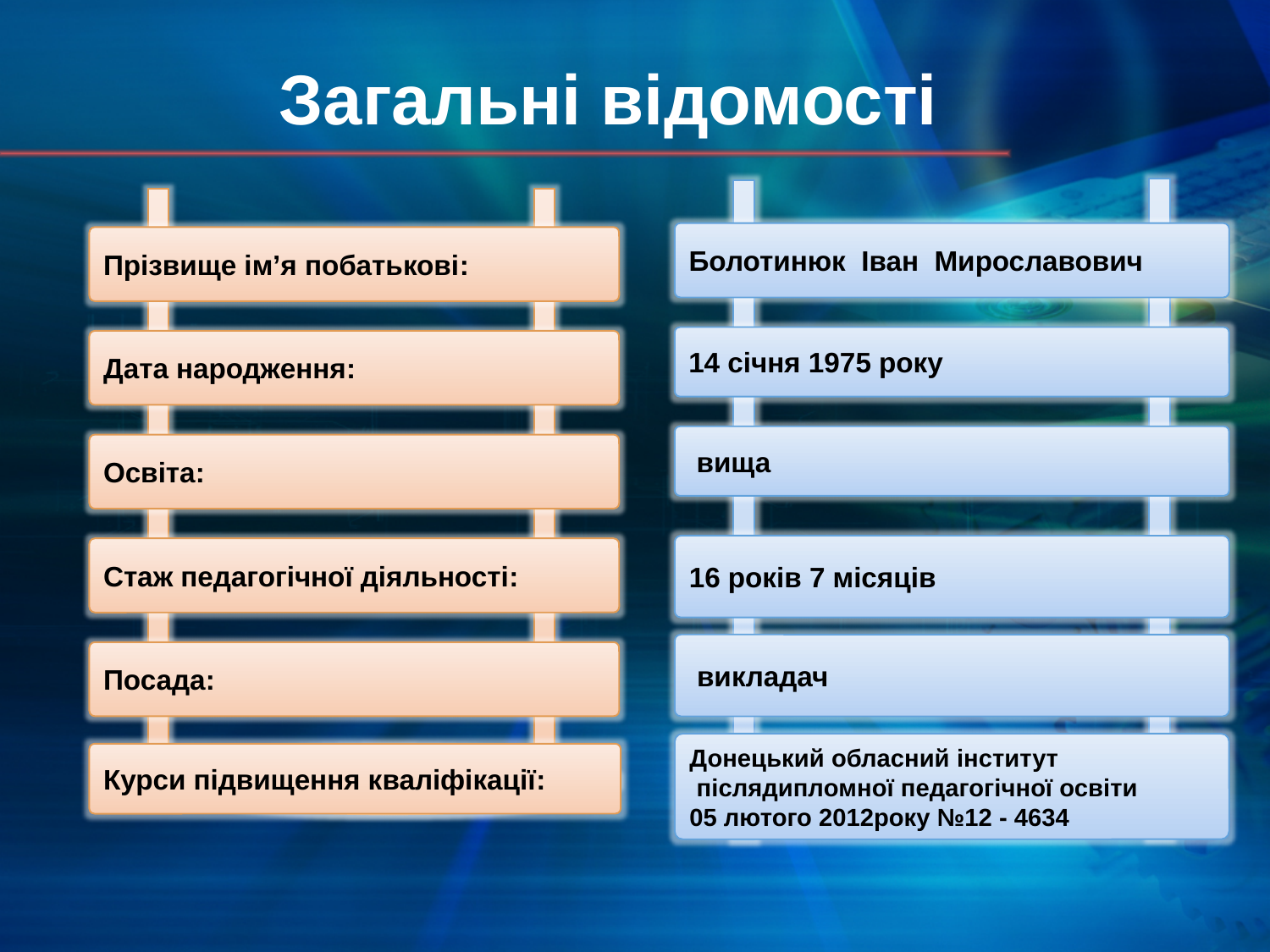

# Загальні відомості

Болотинюк  Іван  Мирославович
14 січня 1975 року
 вища
16 років 7 місяців
 викладач
Донецький обласний інститут
 післядипломної педагогічної освіти
05 лютого 2012року №12 - 4634

Прізвище ім’я побатькові:
Дата народження:
Освіта:
Стаж педагогічної діяльності:
Посада:

Курси підвищення кваліфікації: